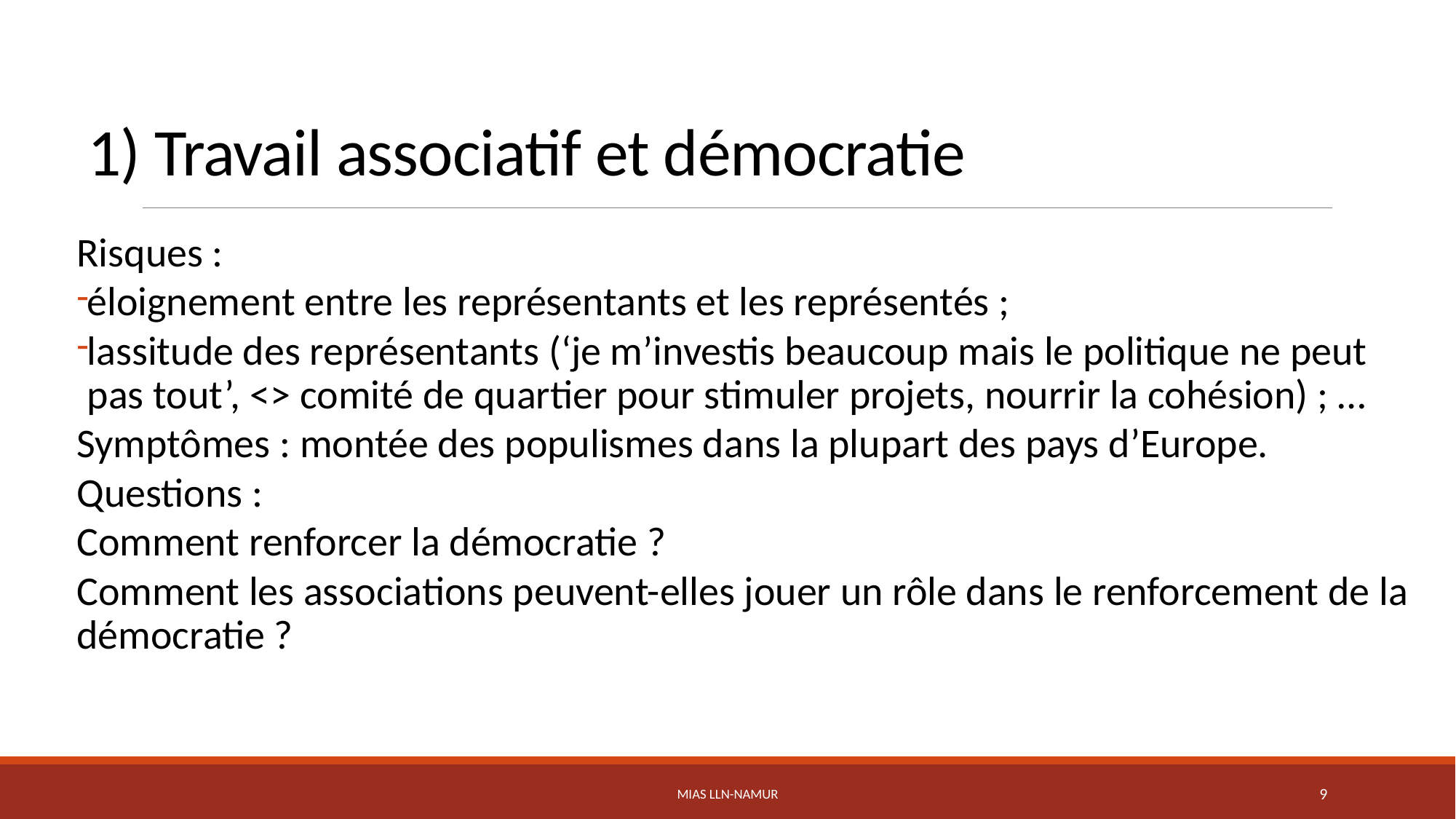

# 1) Travail associatif et démocratie
Risques :
éloignement entre les représentants et les représentés ;
lassitude des représentants (‘je m’investis beaucoup mais le politique ne peut pas tout’, <> comité de quartier pour stimuler projets, nourrir la cohésion) ; …
Symptômes : montée des populismes dans la plupart des pays d’Europe.
Questions :
Comment renforcer la démocratie ?
Comment les associations peuvent-elles jouer un rôle dans le renforcement de la démocratie ?

MIAS LLN-Namur
9